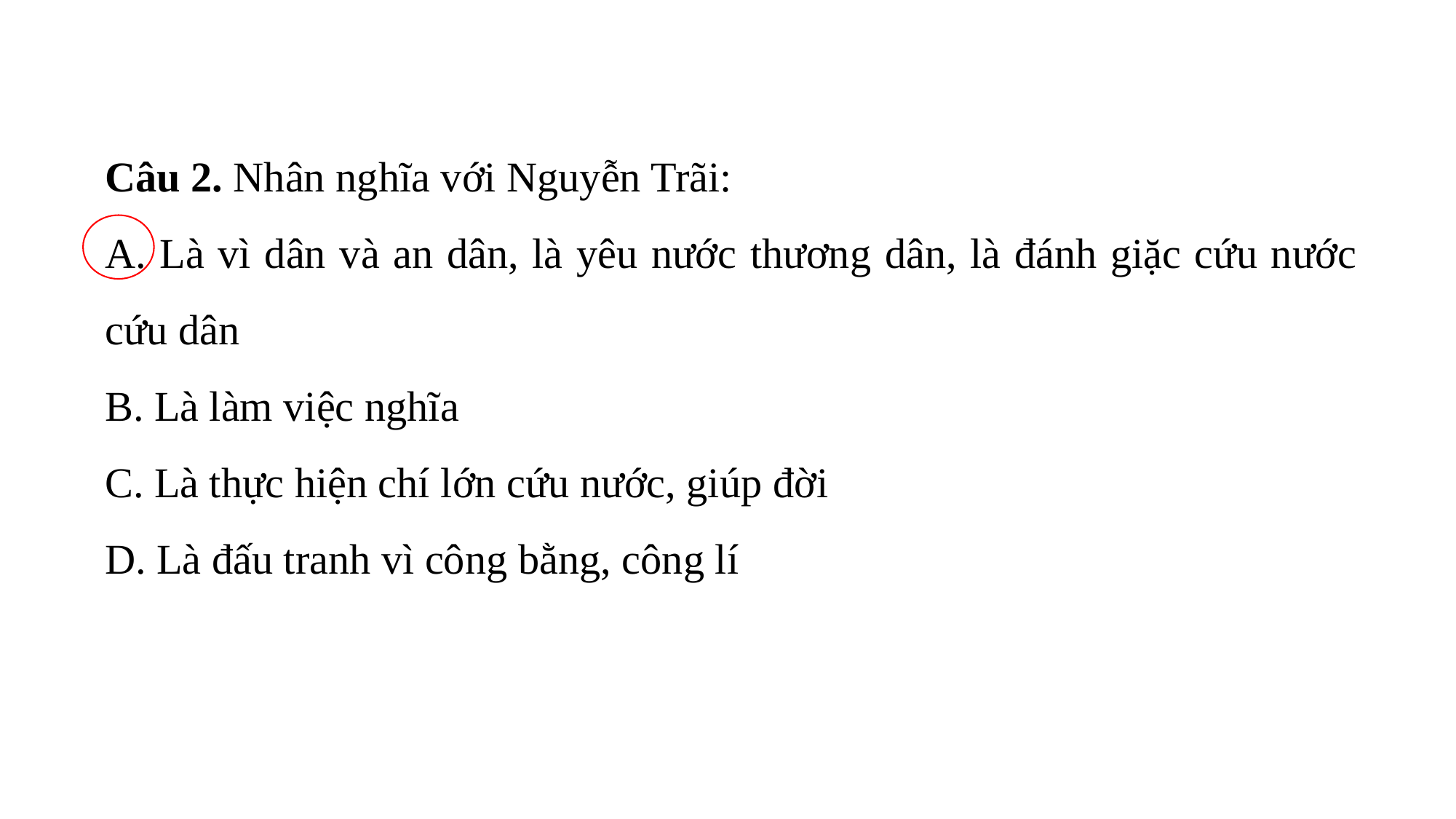

Câu 2. Nhân nghĩa với Nguyễn Trãi:
A. Là vì dân và an dân, là yêu nước thương dân, là đánh giặc cứu nước cứu dân
B. Là làm việc nghĩa
C. Là thực hiện chí lớn cứu nước, giúp đời
D. Là đấu tranh vì công bằng, công lí